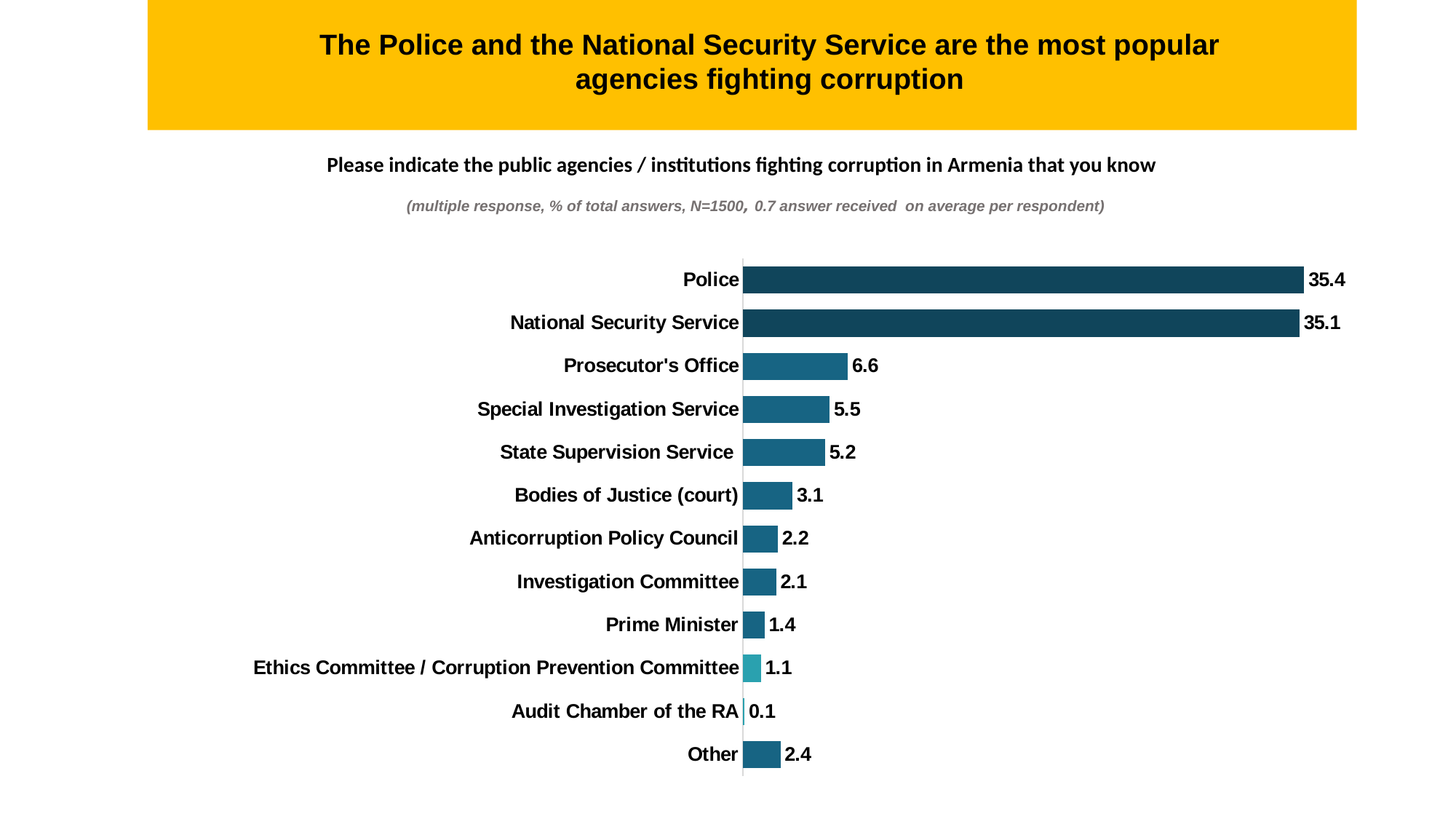

The Police and the National Security Service are the most popular agencies fighting corruption
Please indicate the public agencies / institutions fighting corruption in Armenia that you know
(multiple response, % of total answers, N=1500, 0.7 answer received  on average per respondent)

### Chart

| Category |  |
|---|---|
| Police | 35.373941679597394 |
| National Security Service | 35.083559420176044 |
| Prosecutor's Office | 6.59903404169924 |
| Special Investigation Service | 5.453219185060856 |
| State Supervision Service  | 5.16434109647511 |
| Bodies of Justice (court) | 3.1214188599842485 |
| Anticorruption Policy Council | 2.194749404443266 |
| Investigation Committee | 2.082608295283237 |
| Prime Minister | 1.3551214172345312 |
| Ethics Committee / Corruption Prevention Committee | 1.1222744886708347 |
| Audit Chamber of the RA | 0.0971814924721047 |
| Other | 2.352550618903134 |